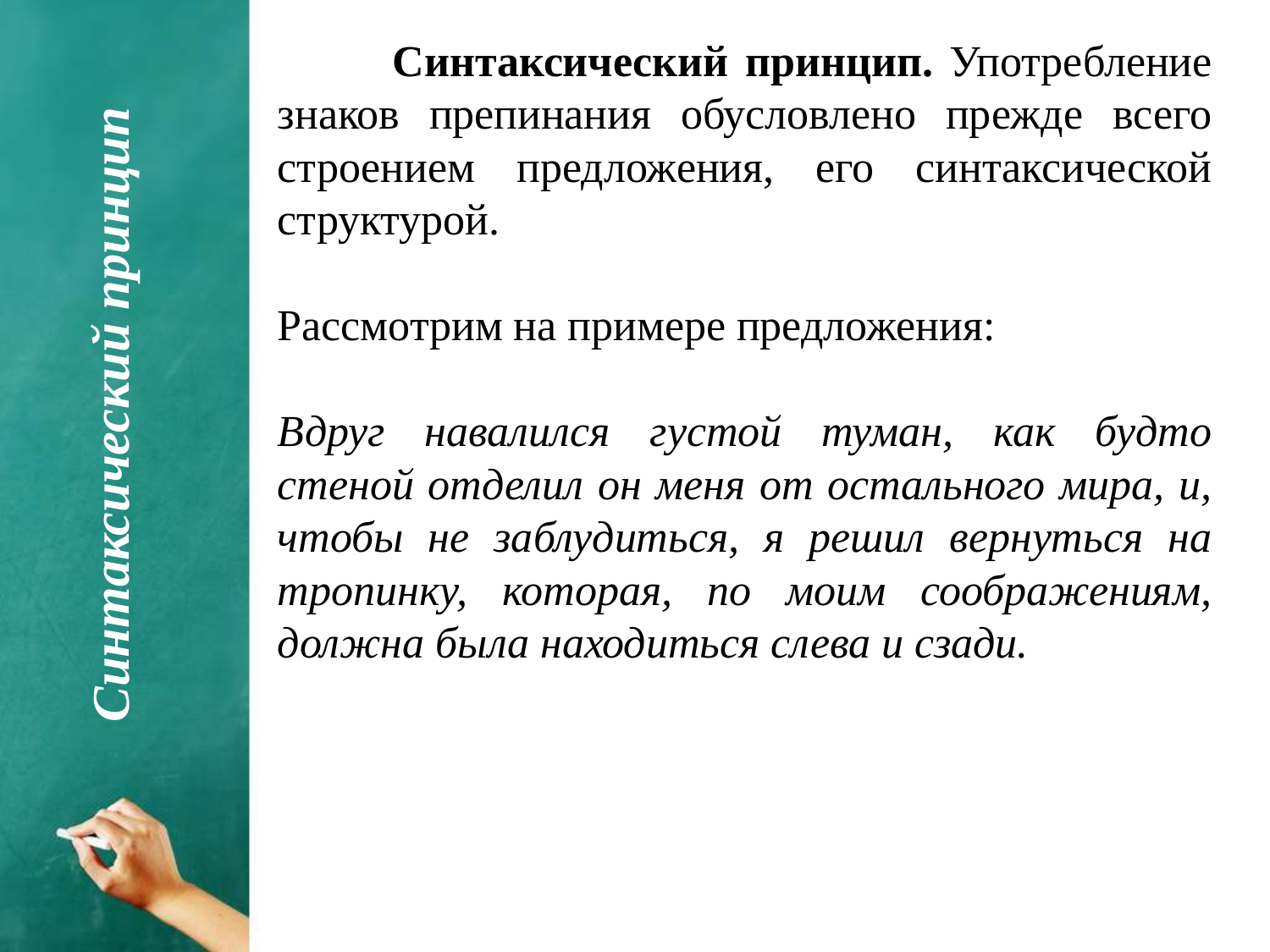

Синтаксический принцип. Употребление знаков препинания обусловлено прежде всего строением предложения, его синтаксической структурой.

Рассмотрим на примере предложения:

Вдруг навалился густой туман, как будто стеной отделил он меня от остального мира, и, чтобы не заблудиться, я решил вернуться на тропинку, которая, по моим соображениям, должна была находиться слева и сзади.

Синтаксический принцип